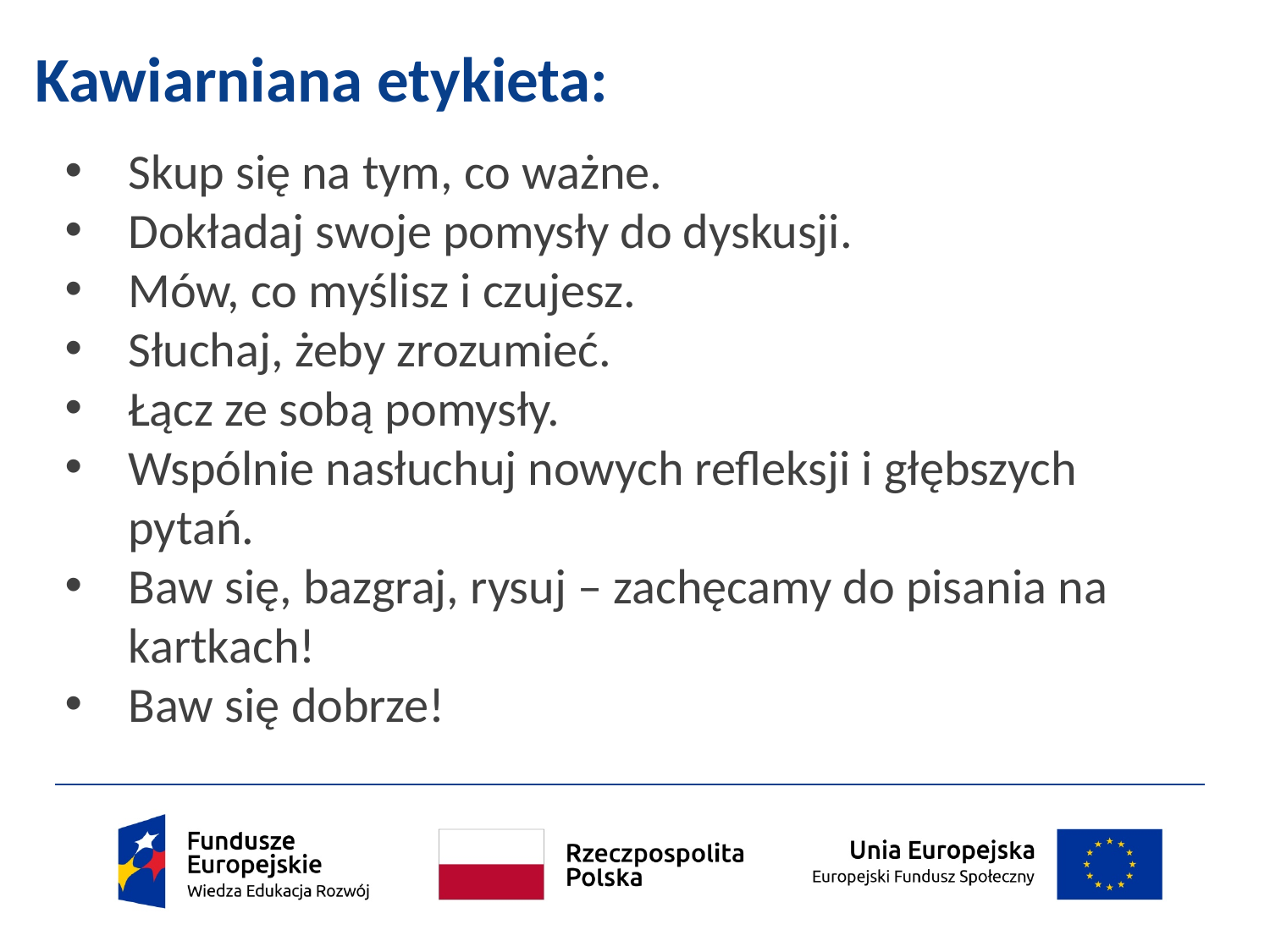

# Kawiarniana etykieta:
Skup się na tym, co ważne.
Dokładaj swoje pomysły do dyskusji.
Mów, co myślisz i czujesz.
Słuchaj, żeby zrozumieć.
Łącz ze sobą pomysły.
Wspólnie nasłuchuj nowych refleksji i głębszych pytań.
Baw się, bazgraj, rysuj – zachęcamy do pisania na kartkach!
Baw się dobrze!